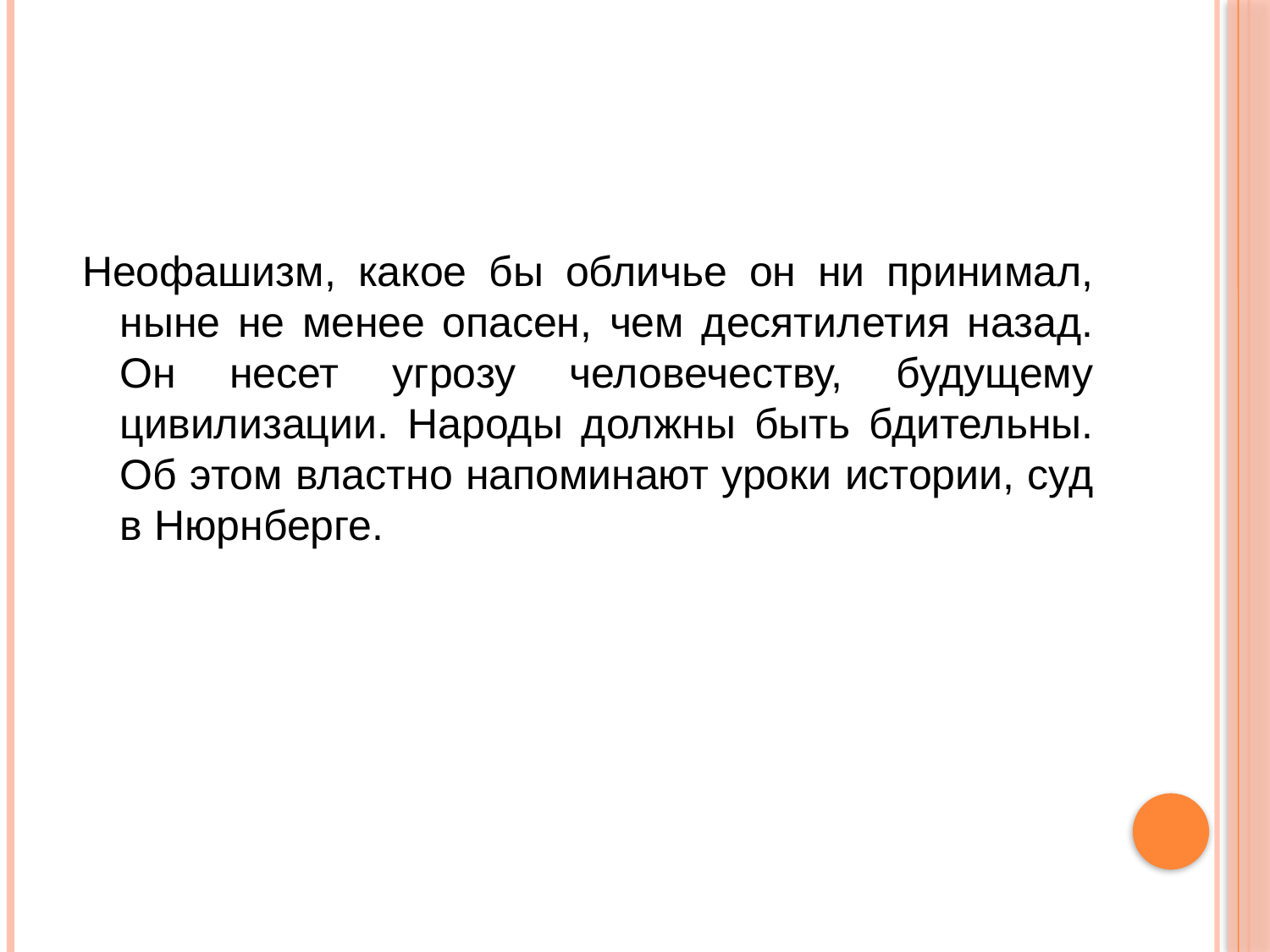

Неофашизм, какое бы обличье он ни принимал, ныне не менее опасен, чем десятилетия назад. Он несет угрозу человечеству, будущему цивилизации. Народы должны быть бдительны. Об этом властно напоминают уроки истории, суд в Нюрнберге.